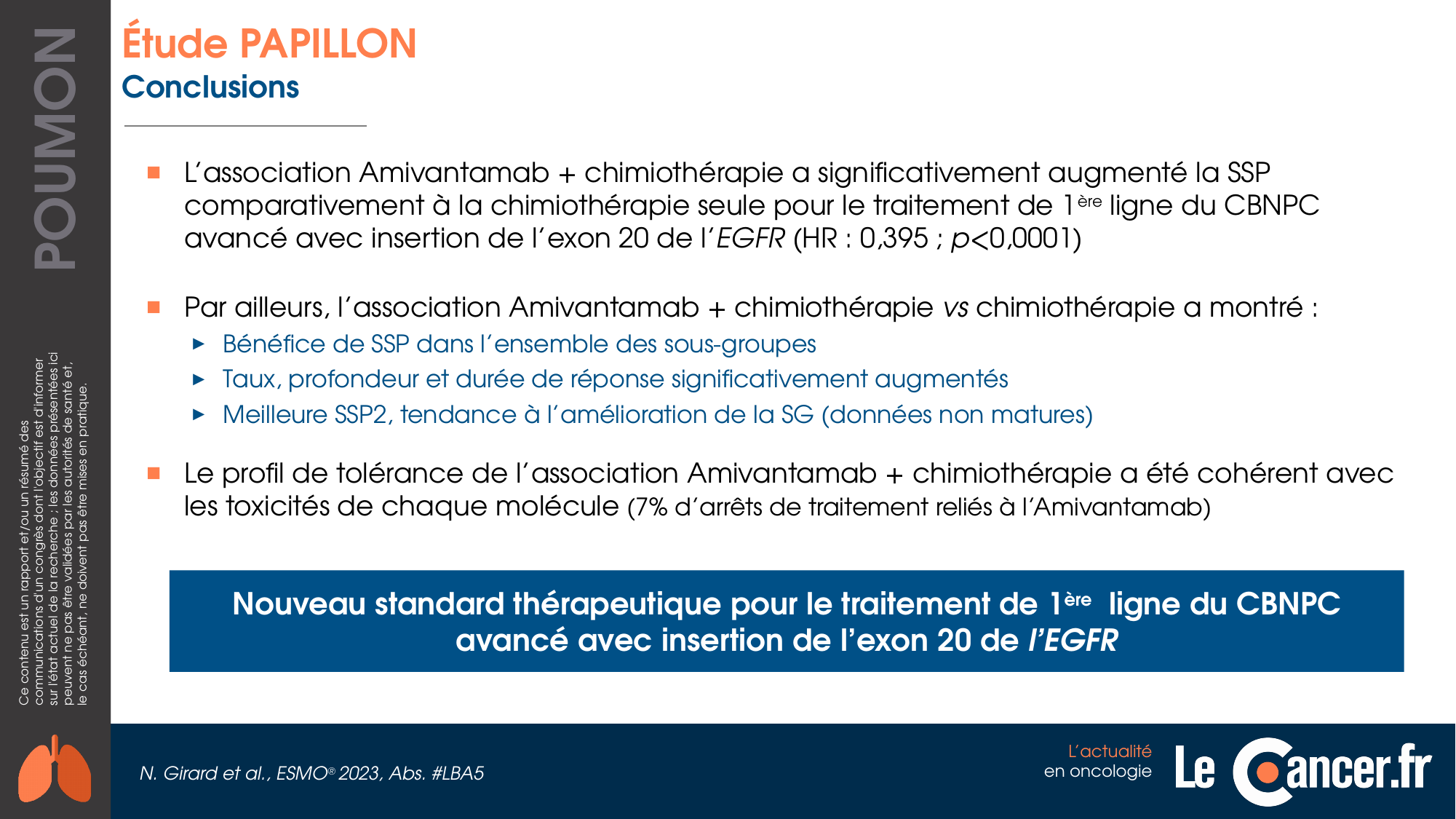

# Étude PAPILLON
Conclusions
L’association Amivantamab + chimiothérapie a significativement augmenté la SSP comparativement à la chimiothérapie seule pour le traitement de 1ère ligne du CBNPC avancé avec insertion de l’exon 20 de l’EGFR (HR : 0,395 ; p<0,0001)
Par ailleurs, l’association Amivantamab + chimiothérapie vs chimiothérapie a montré :
Bénéfice de SSP dans l’ensemble des sous-groupes
Taux, profondeur et durée de réponse significativement augmentés
Meilleure SSP2, tendance à l’amélioration de la SG (données non matures)
Le profil de tolérance de l’association Amivantamab + chimiothérapie a été cohérent avec les toxicités de chaque molécule (7% d’arrêts de traitement reliés à l’Amivantamab)
Nouveau standard thérapeutique pour le traitement de 1ère  ligne du CBNPC avancé avec insertion de l’exon 20 de l’EGFR
N. Girard et al., ESMO® 2023, Abs. #LBA5